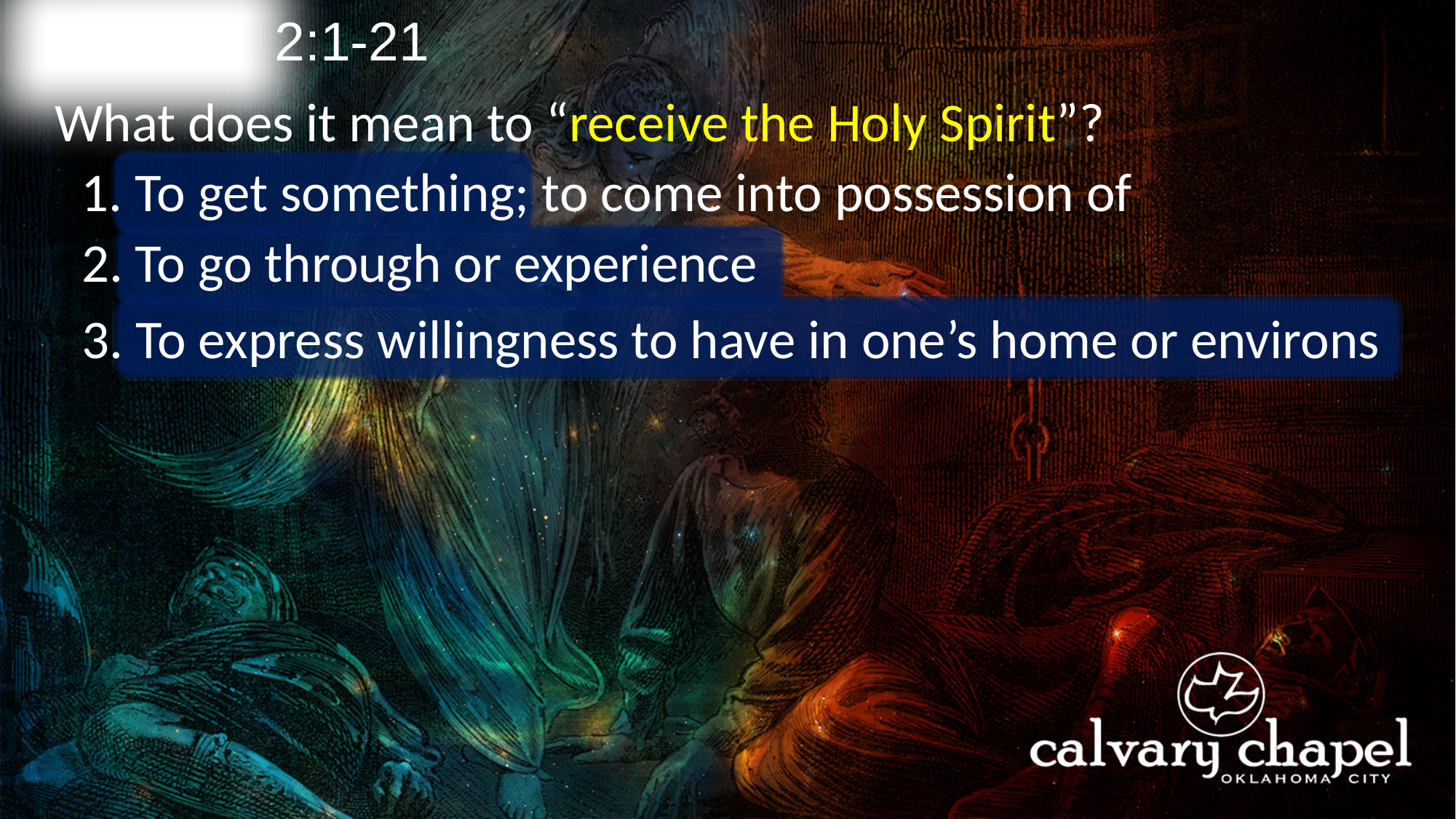

2:1-21
A C T S
What does it mean to “receive the Holy Spirit”?

1. To get something; to come into possession of
2. To go through or experience

3. To express willingness to have in one’s home or environs